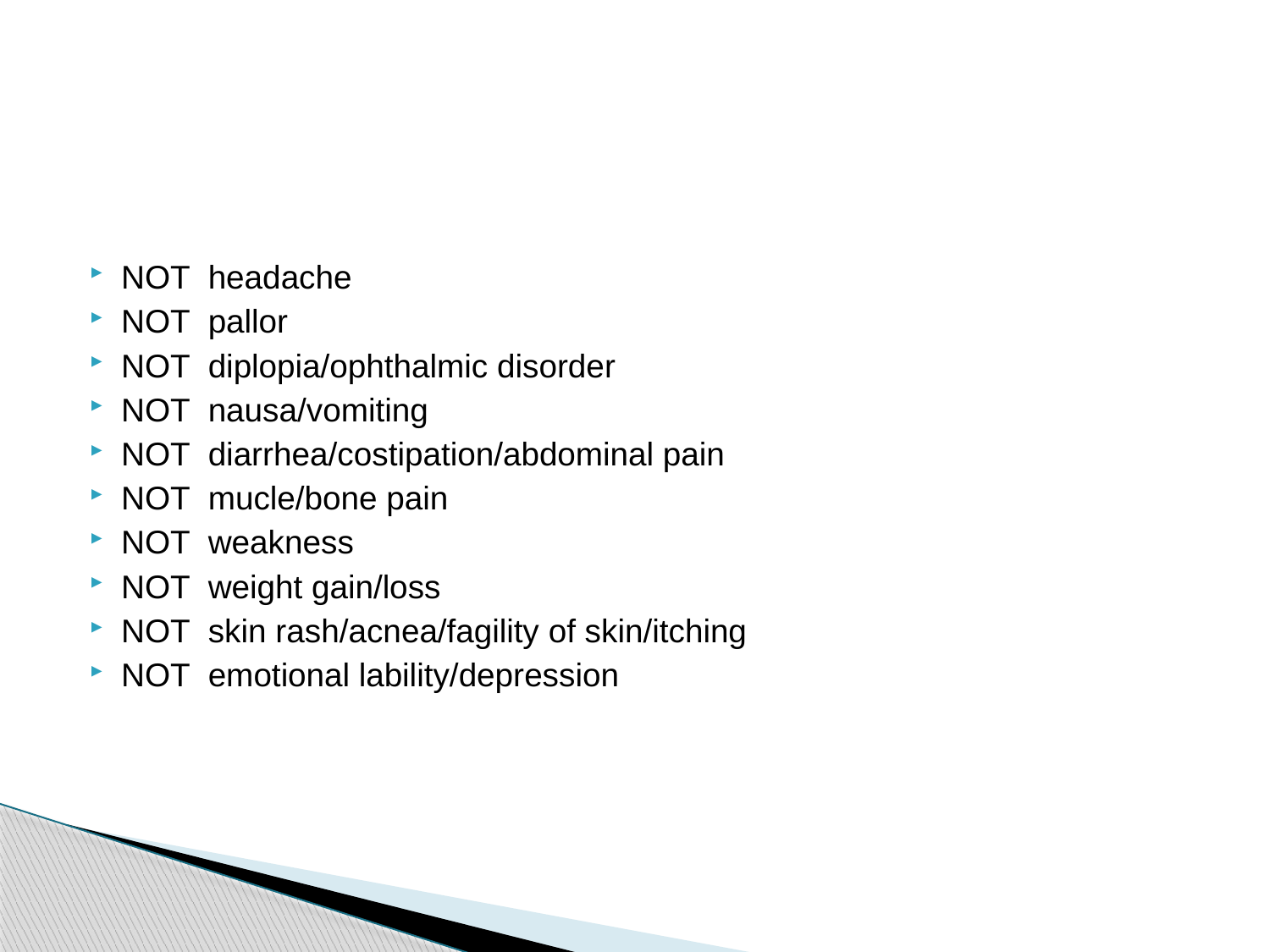

#

NOT  headache
NOT  pallor
NOT  diplopia/ophthalmic disorder
NOT  nausa/vomiting
NOT  diarrhea/costipation/abdominal pain
NOT  mucle/bone pain
NOT  weakness
NOT  weight gain/loss
NOT  skin rash/acnea/fagility of skin/itching
NOT  emotional lability/depression